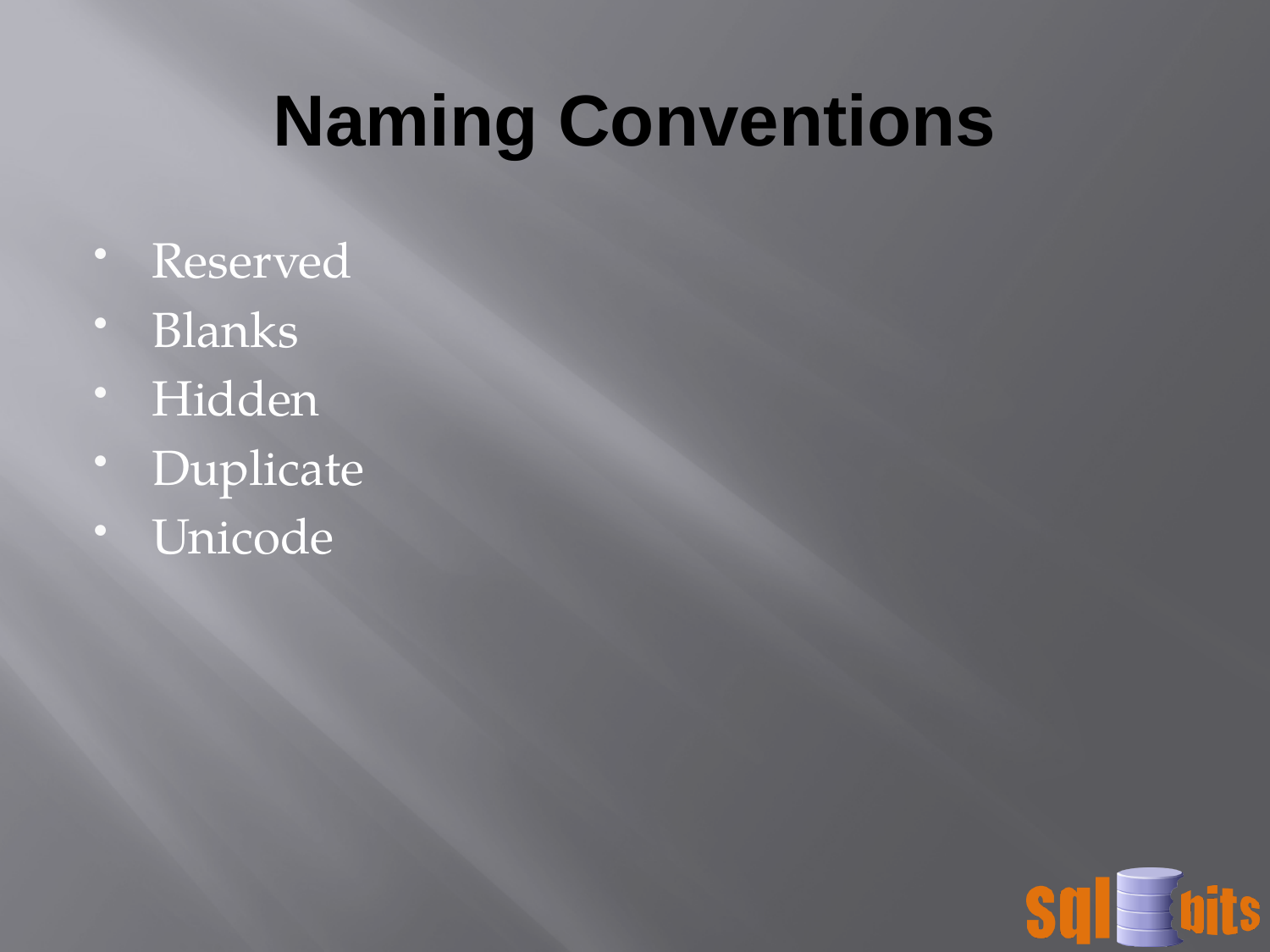

# Naming Conventions
Reserved
Blanks
Hidden
Duplicate
Unicode